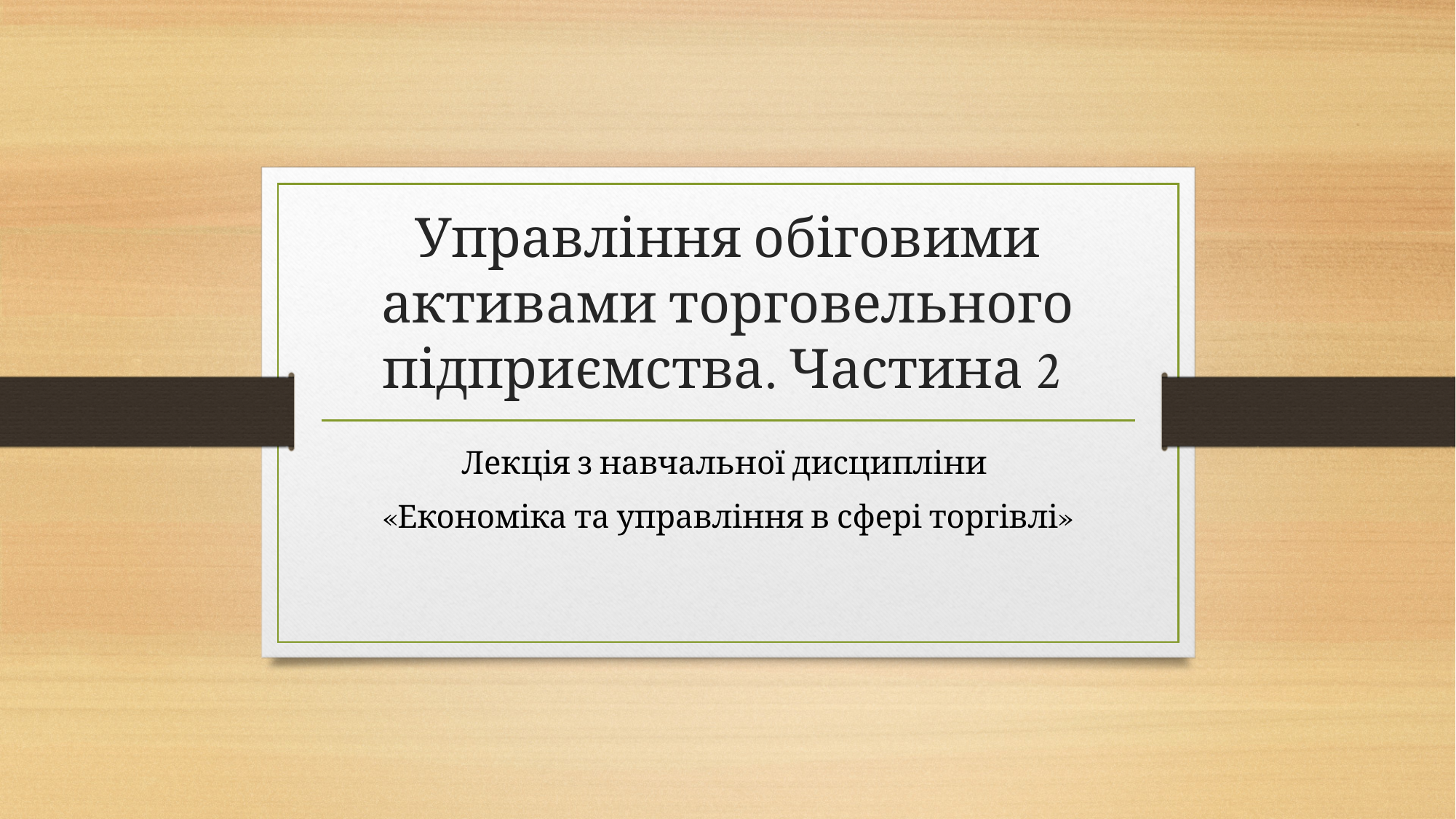

# Управління обіговими активами торговельного підприємства. Частина 2
Лекція з навчальної дисципліни
«Економіка та управління в сфері торгівлі»